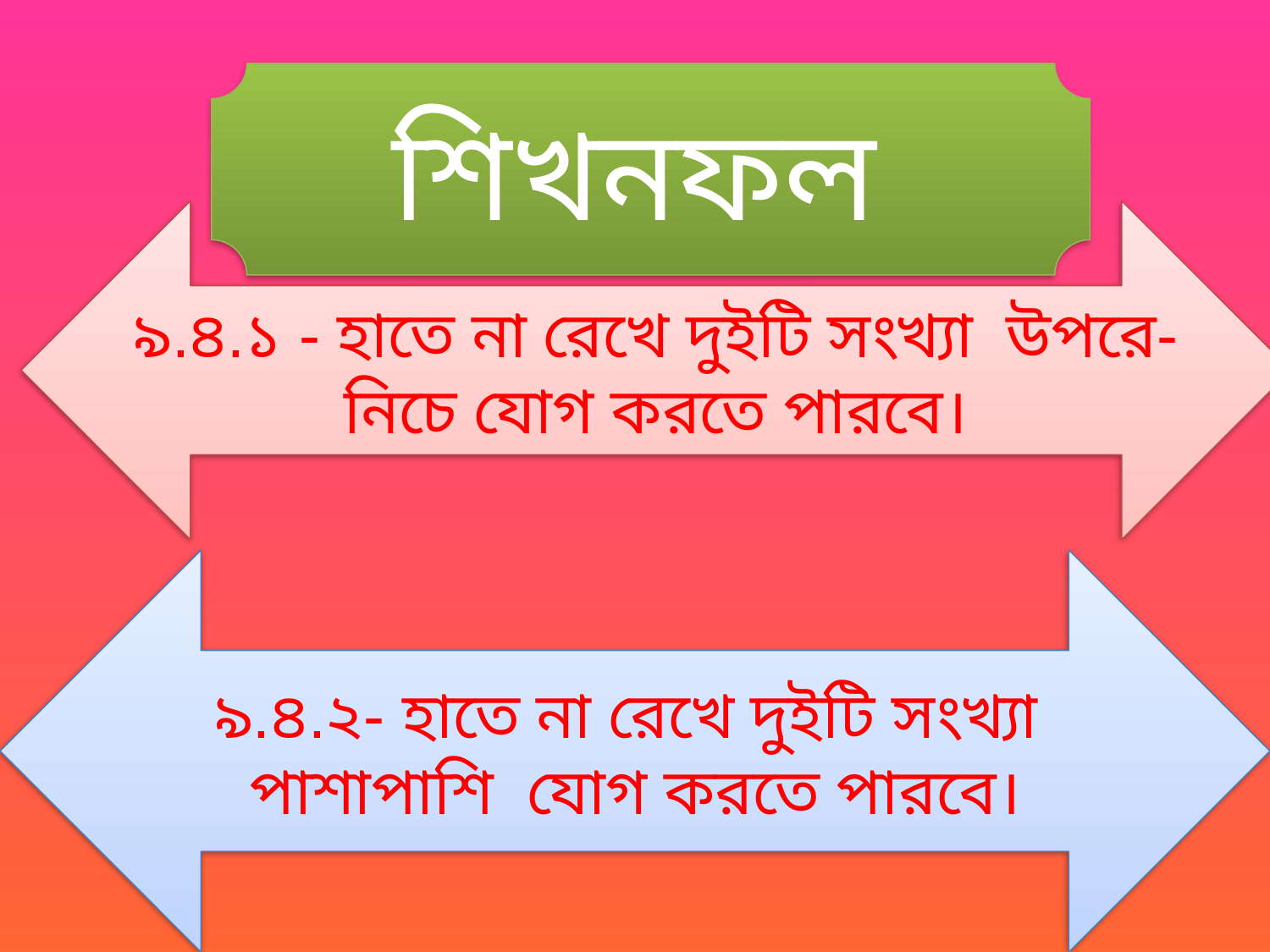

শিখনফল
৯.৪.১ - হাতে না রেখে দুইটি সংখ্যা  উপরে- নিচে যোগ করতে পারবে।
৯.৪.২- হাতে না রেখে দুইটি সংখ্যা  পাশাপাশি  যোগ করতে পারবে।